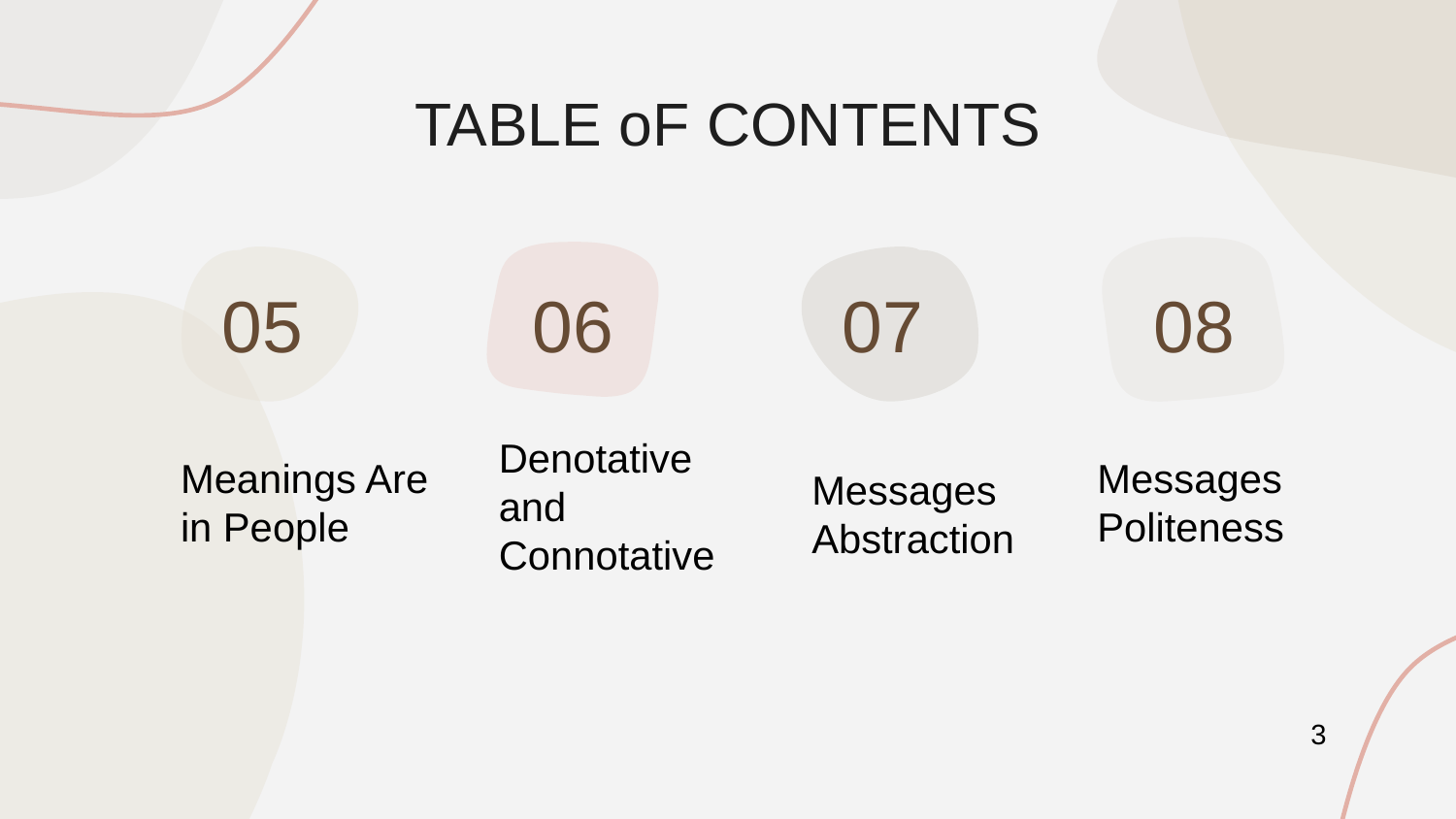

TABLE oF CONTENTS
08
05
06
07
Denotative and Connotative
Meanings Are in People
Messages  Politeness
Messages Abstraction
#
3